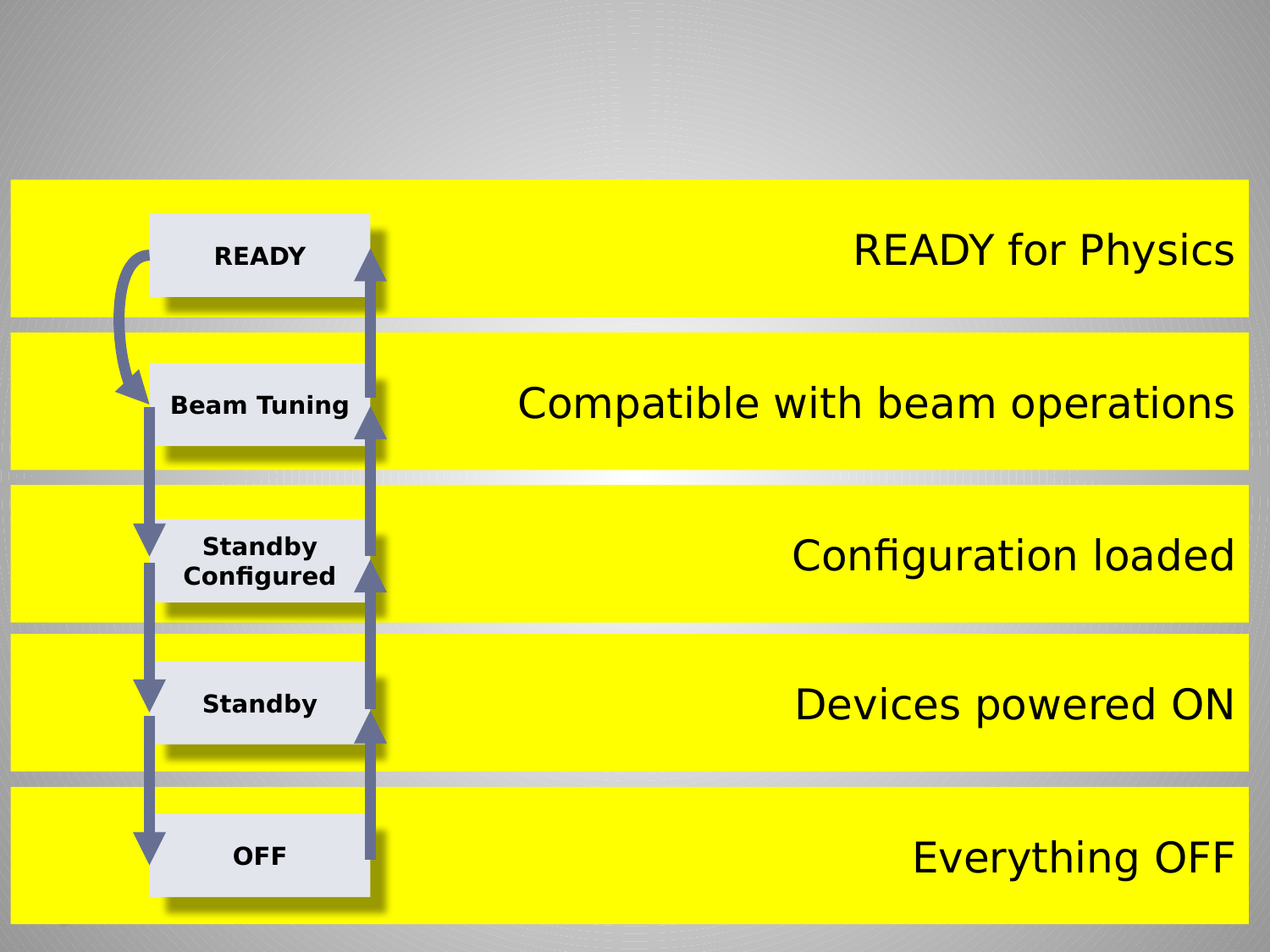

READY for Physics
READY
Compatible with beam operations
Beam Tuning
Configuration loaded
Standby
Configured
Devices powered ON
Standby
Everything OFF
OFF
47